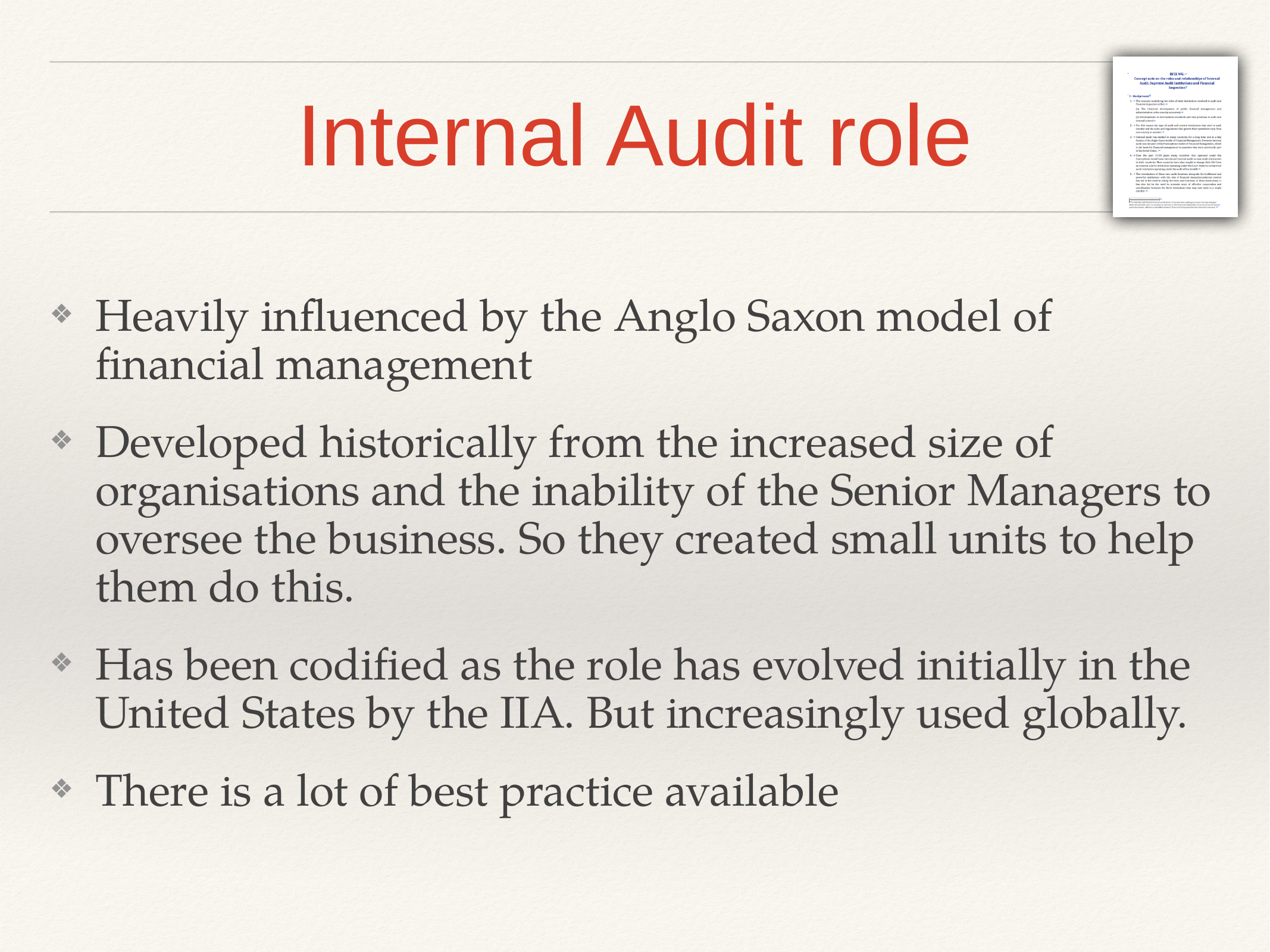

# Internal Audit role
Heavily influenced by the Anglo Saxon model of financial management
Developed historically from the increased size of organisations and the inability of the Senior Managers to oversee the business. So they created small units to help them do this.
Has been codified as the role has evolved initially in the United States by the IIA. But increasingly used globally.
There is a lot of best practice available